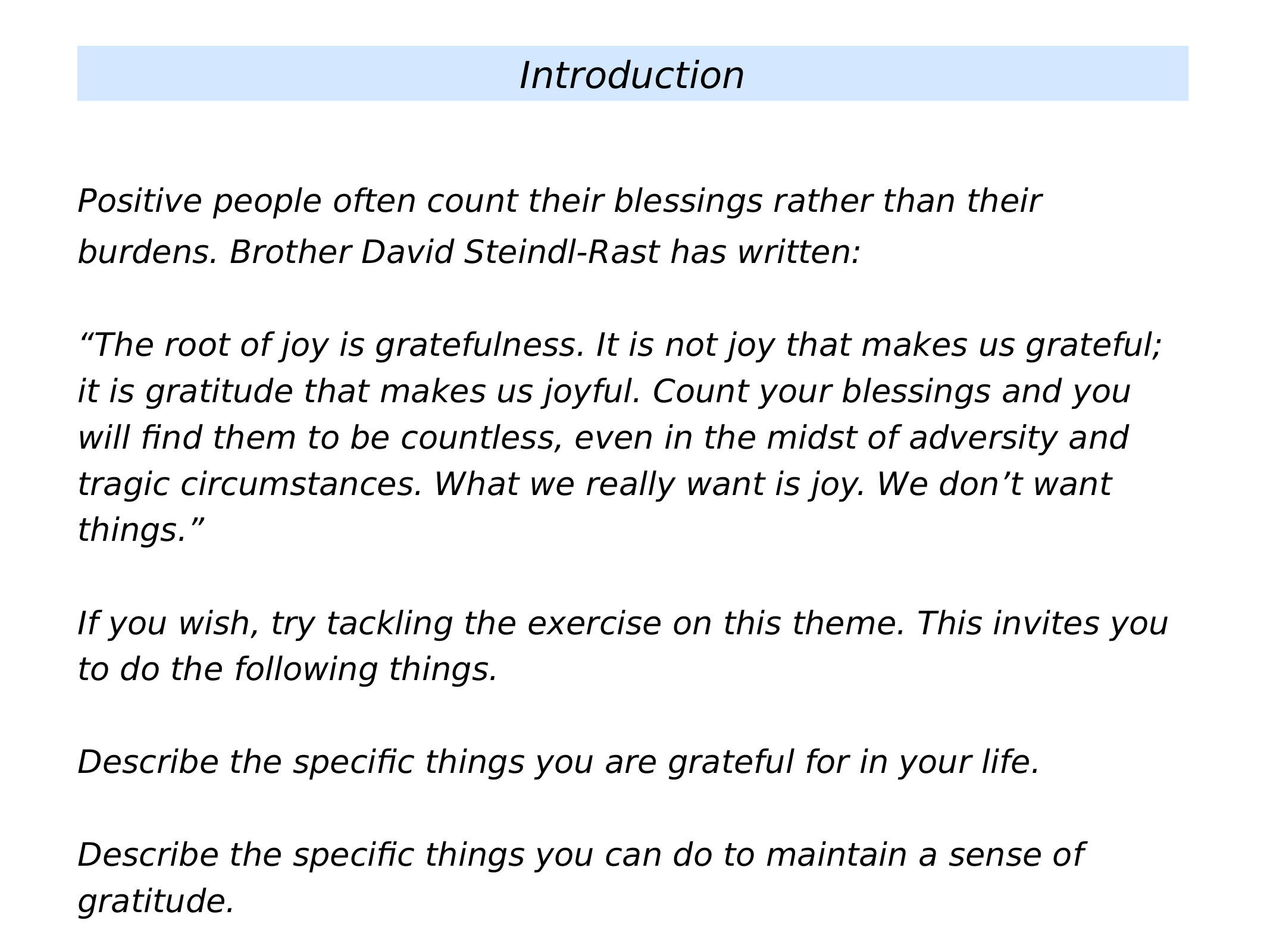

Introduction
Positive people often count their blessings rather than their burdens. Brother David Steindl-Rast has written:

“The root of joy is gratefulness. It is not joy that makes us grateful; it is gratitude that makes us joyful. Count your blessings and you will find them to be countless, even in the midst of adversity and tragic circumstances. What we really want is joy. We don’t want things.”

If you wish, try tackling the exercise on this theme. This invites you to do the following things.

Describe the specific things you are grateful for in your life.

Describe the specific things you can do to maintain a sense of gratitude.